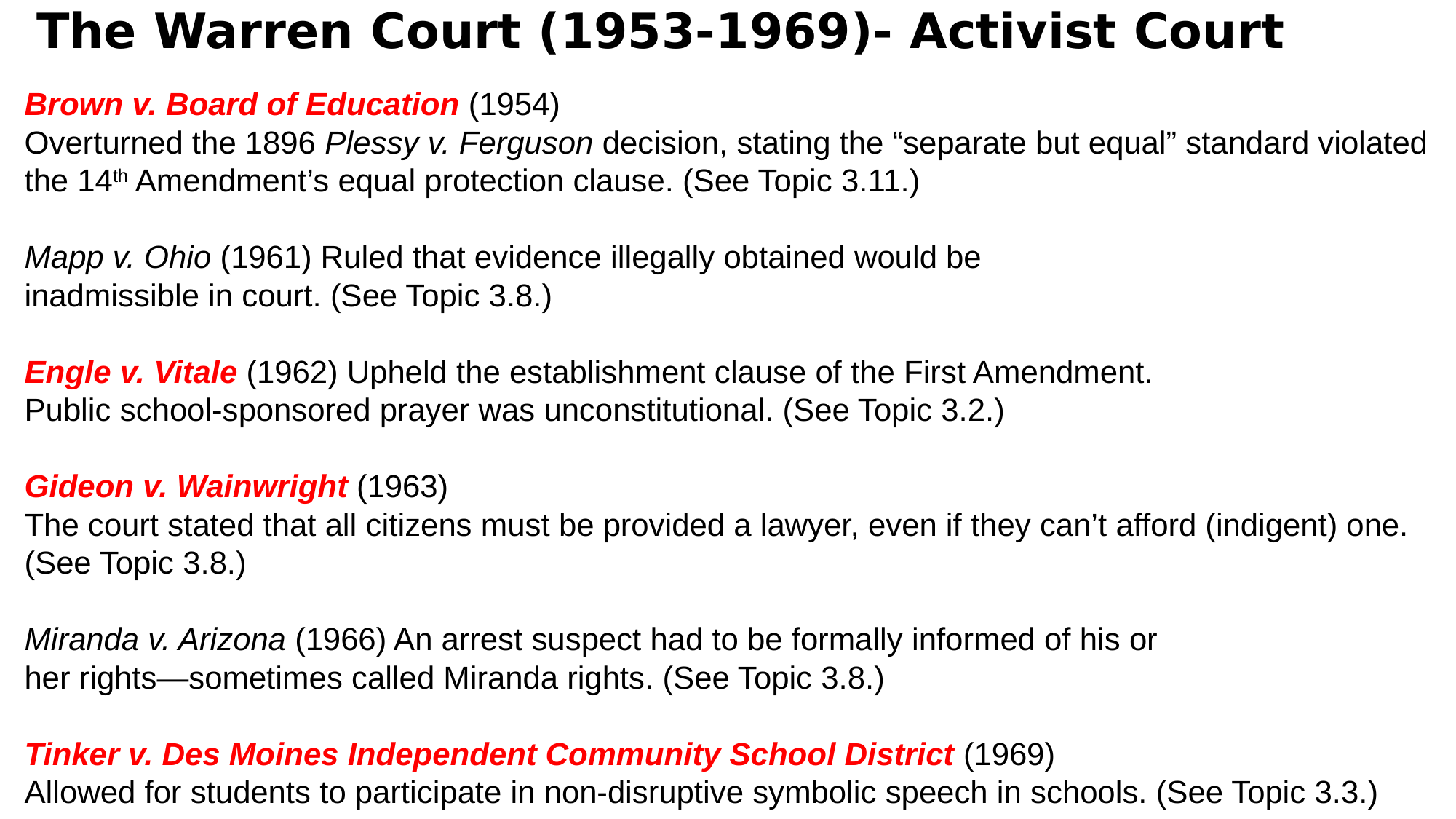

# The Warren Court (1953-1969)- Activist Court
Brown v. Board of Education (1954)
Overturned the 1896 Plessy v. Ferguson decision, stating the “separate but equal” standard violated the 14th Amendment’s equal protection clause. (See Topic 3.11.)

Mapp v. Ohio (1961) Ruled that evidence illegally obtained would be
inadmissible in court. (See Topic 3.8.)

Engle v. Vitale (1962) Upheld the establishment clause of the First Amendment.
Public school-sponsored prayer was unconstitutional. (See Topic 3.2.)

Gideon v. Wainwright (1963)
The court stated that all citizens must be provided a lawyer, even if they can’t afford (indigent) one. (See Topic 3.8.)

Miranda v. Arizona (1966) An arrest suspect had to be formally informed of his or
her rights—sometimes called Miranda rights. (See Topic 3.8.)

Tinker v. Des Moines Independent Community School District (1969)
Allowed for students to participate in non-disruptive symbolic speech in schools. (See Topic 3.3.)